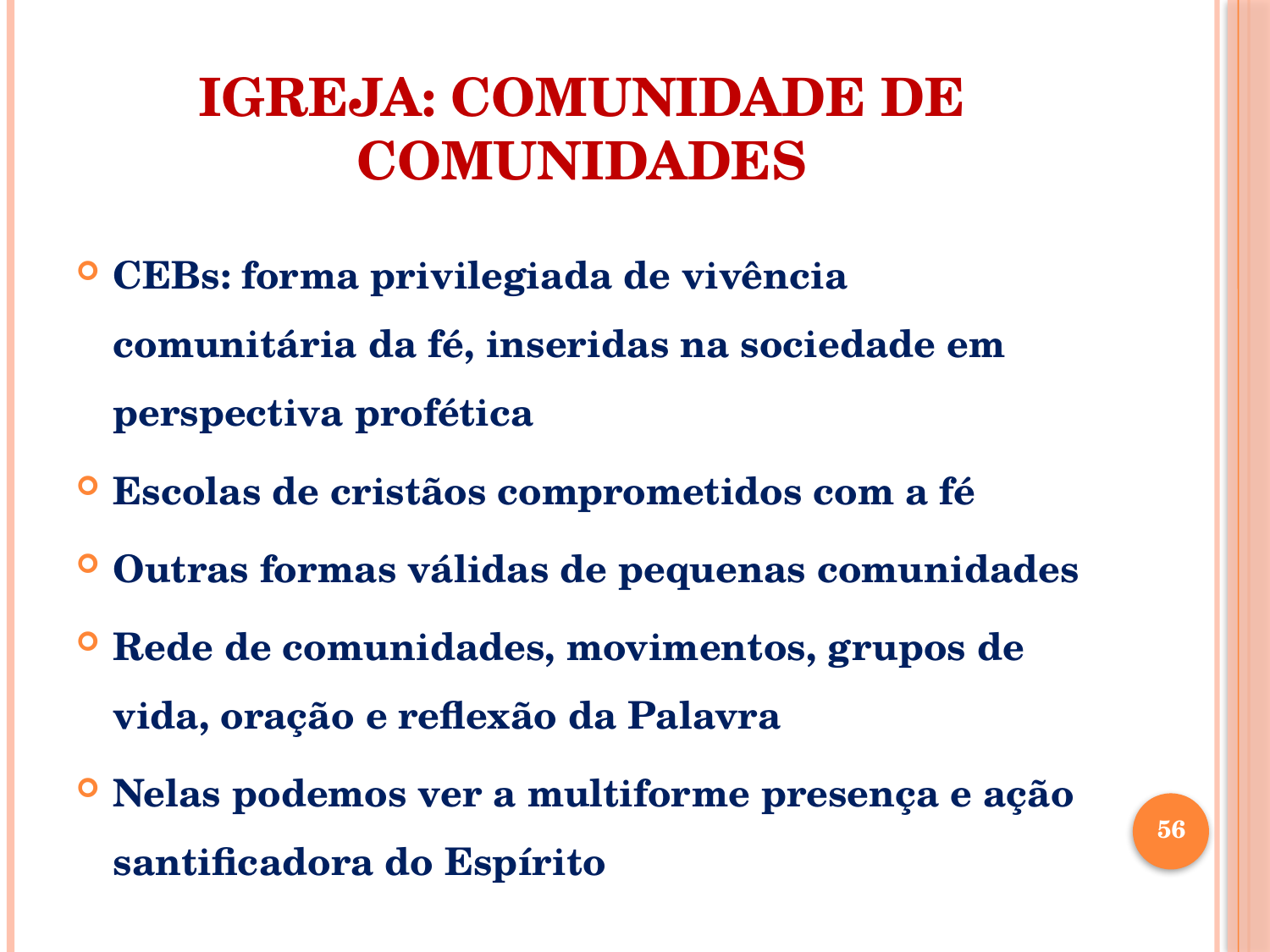

# IGREJA: COMUNIDADE DE COMUNIDADES
CEBs: forma privilegiada de vivência comunitária da fé, inseridas na sociedade em perspectiva profética
Escolas de cristãos comprometidos com a fé
Outras formas válidas de pequenas comunidades
Rede de comunidades, movimentos, grupos de vida, oração e reflexão da Palavra
Nelas podemos ver a multiforme presença e ação santificadora do Espírito

56